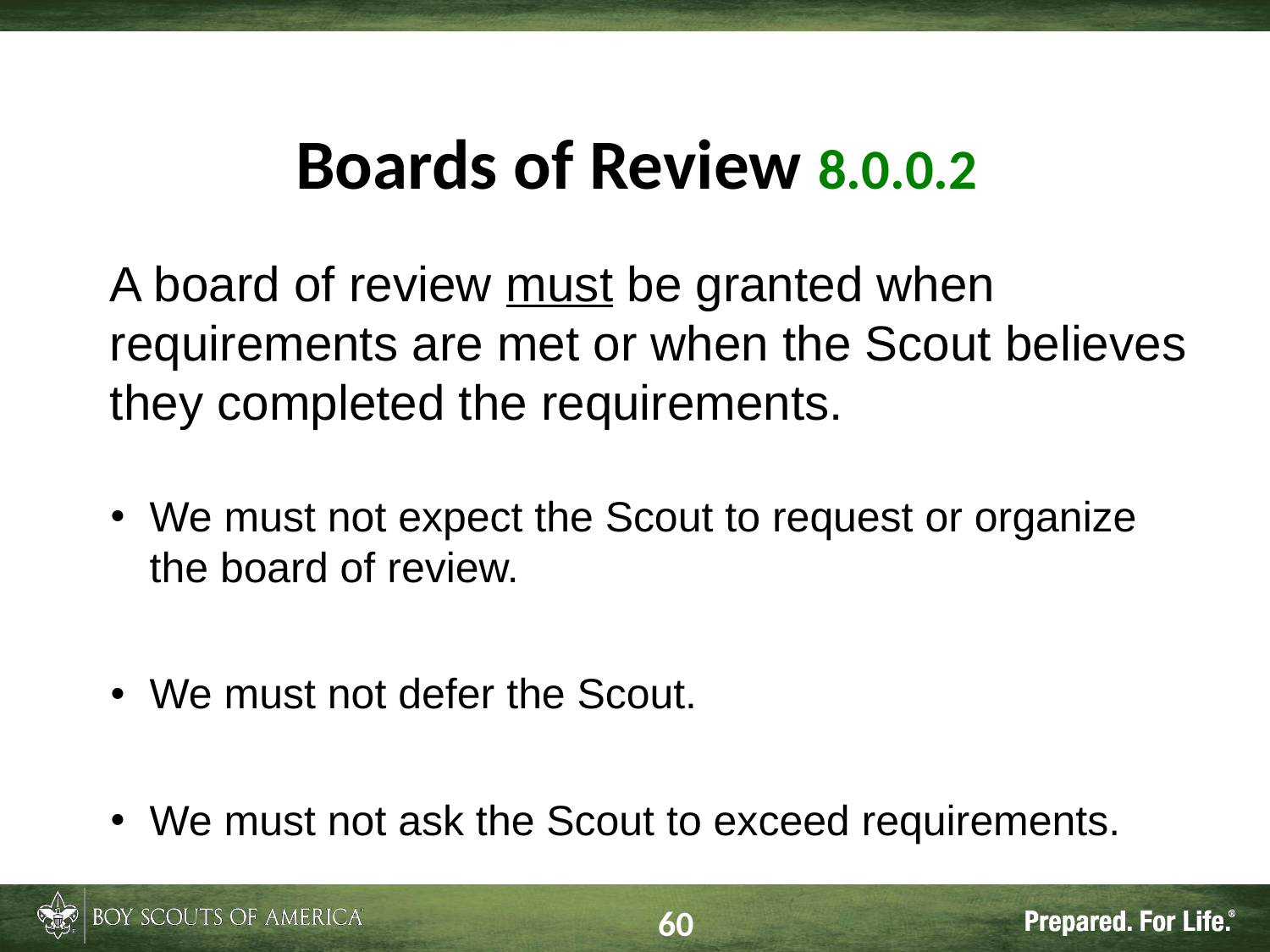

# Boards of Review 8.0.0.2
A board of review must be granted when requirements are met or when the Scout believes they completed the requirements.

We must not expect the Scout to request or organize the board of review.

We must not defer the Scout.

We must not ask the Scout to exceed requirements.